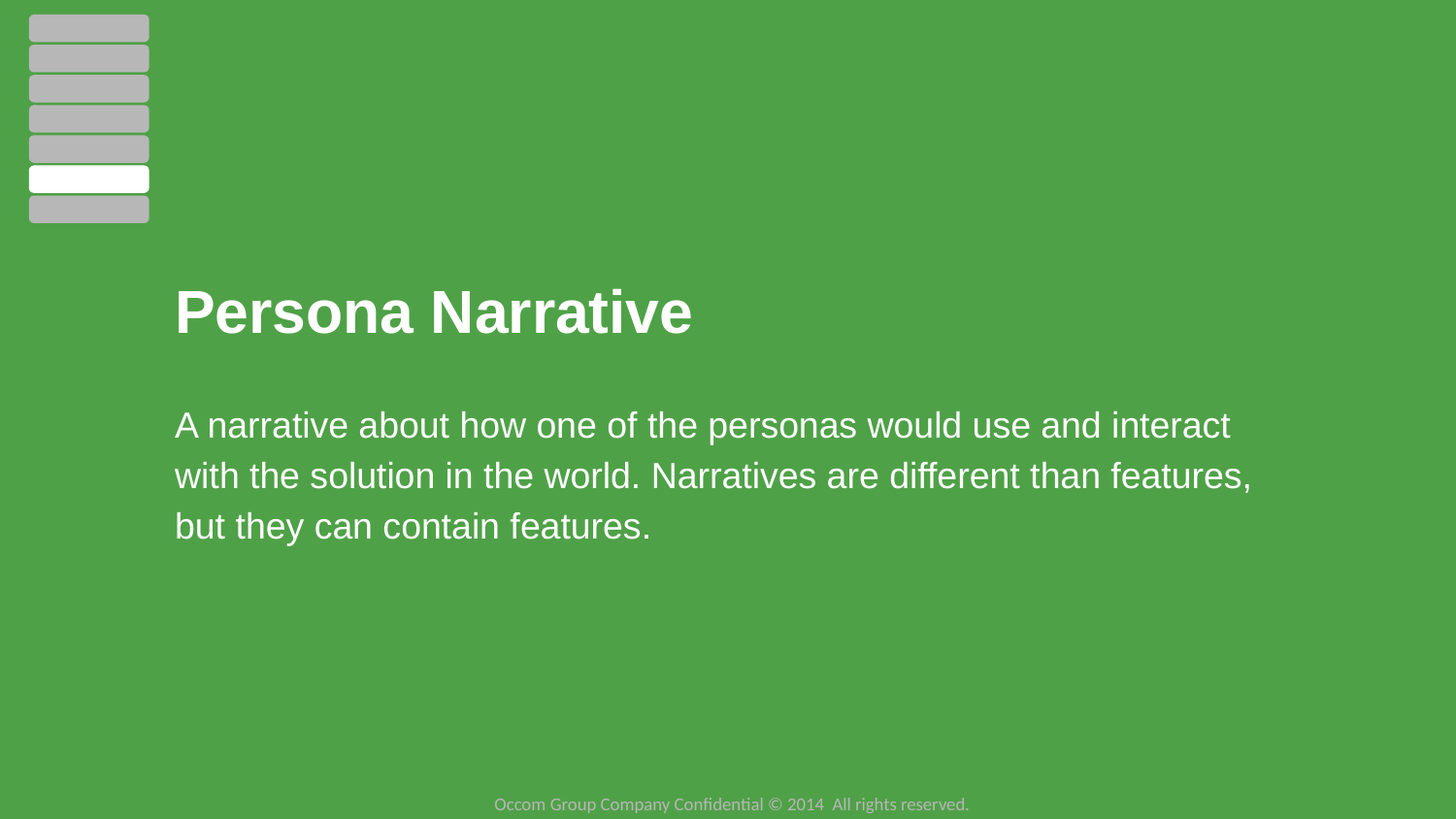

Persona Narrative

A narrative about how one of the personas would use and interact with the solution in the world. Narratives are different than features, but they can contain features.